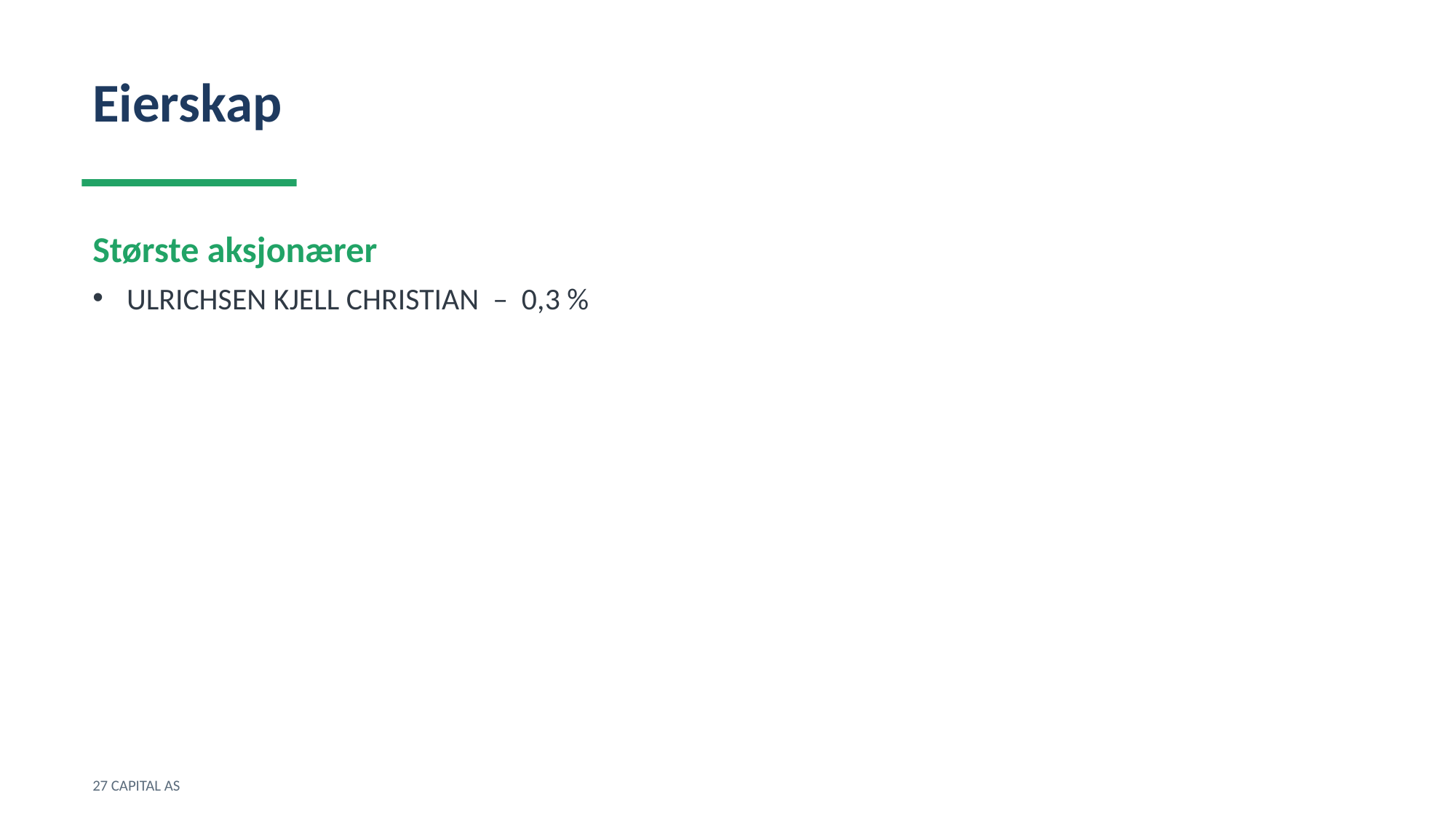

Eierskap

Største aksjonærer
ULRICHSEN KJELL CHRISTIAN  –  0,3 %
27 CAPITAL AS